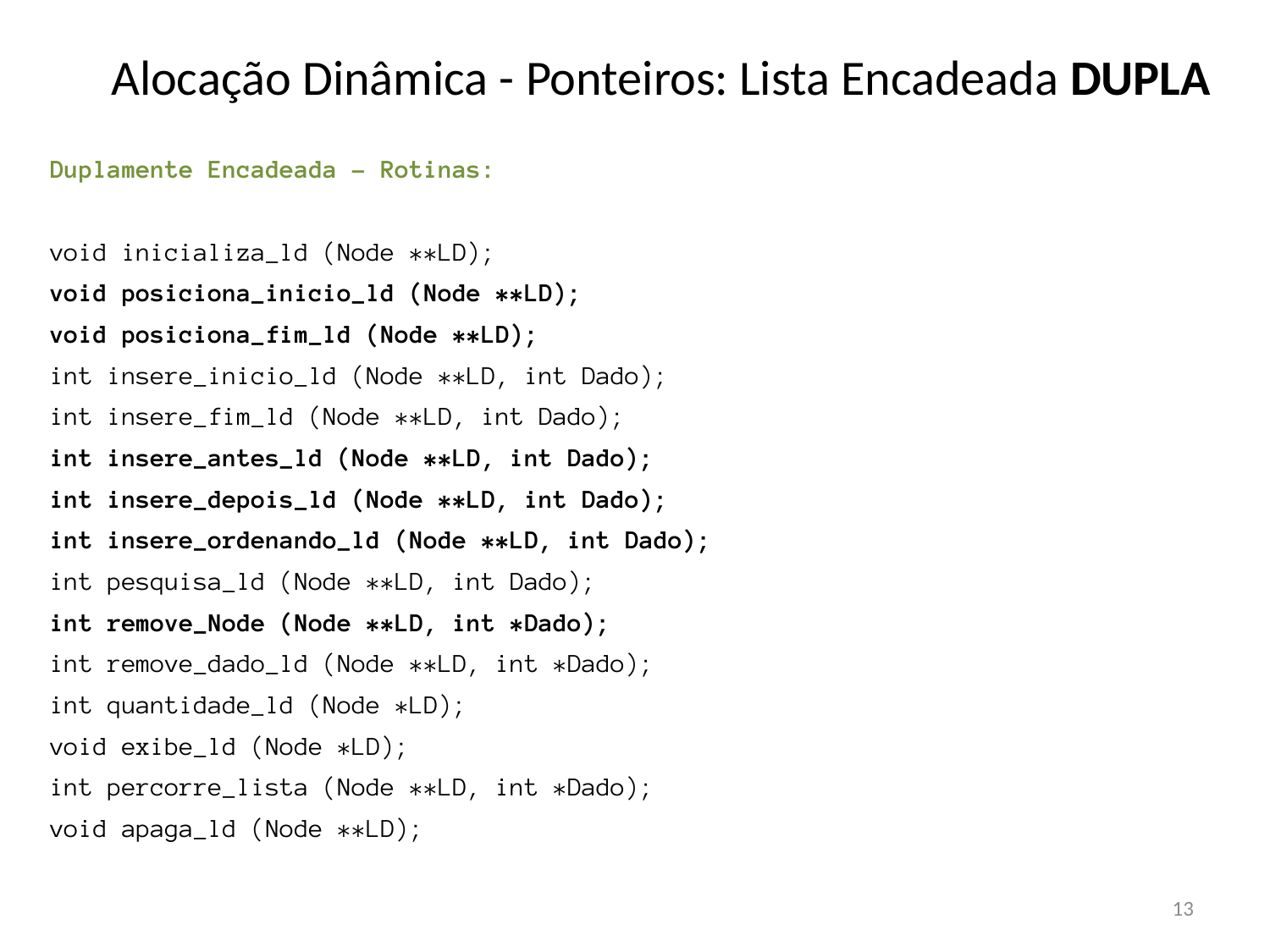

# Alocação Dinâmica - Ponteiros: Lista Encadeada DUPLA
Duplamente Encadeada – Rotinas:

void inicializa_ld (Node **LD);
void posiciona_inicio_ld (Node **LD);
void posiciona_fim_ld (Node **LD);
int insere_inicio_ld (Node **LD, int Dado);
int insere_fim_ld (Node **LD, int Dado);
int insere_antes_ld (Node **LD, int Dado);
int insere_depois_ld (Node **LD, int Dado);
int insere_ordenando_ld (Node **LD, int Dado);
int pesquisa_ld (Node **LD, int Dado);
int remove_Node (Node **LD, int *Dado);
int remove_dado_ld (Node **LD, int *Dado);
int quantidade_ld (Node *LD);
void exibe_ld (Node *LD);
int percorre_lista (Node **LD, int *Dado);
void apaga_ld (Node **LD);
13